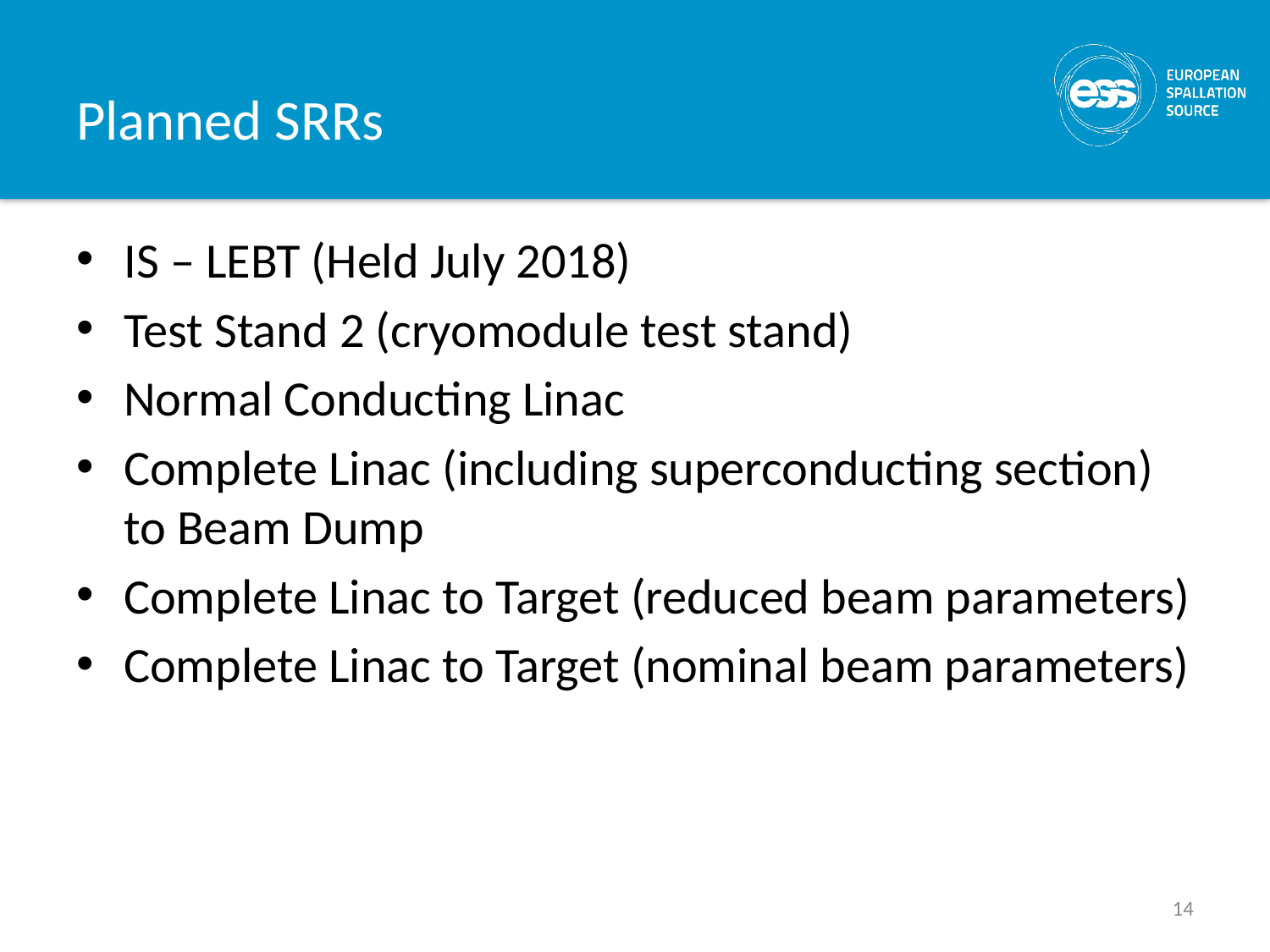

# Planned SRRs
IS – LEBT (Held July 2018)
Test Stand 2 (cryomodule test stand)
Normal Conducting Linac
Complete Linac (including superconducting section) to Beam Dump
Complete Linac to Target (reduced beam parameters)
Complete Linac to Target (nominal beam parameters)
14